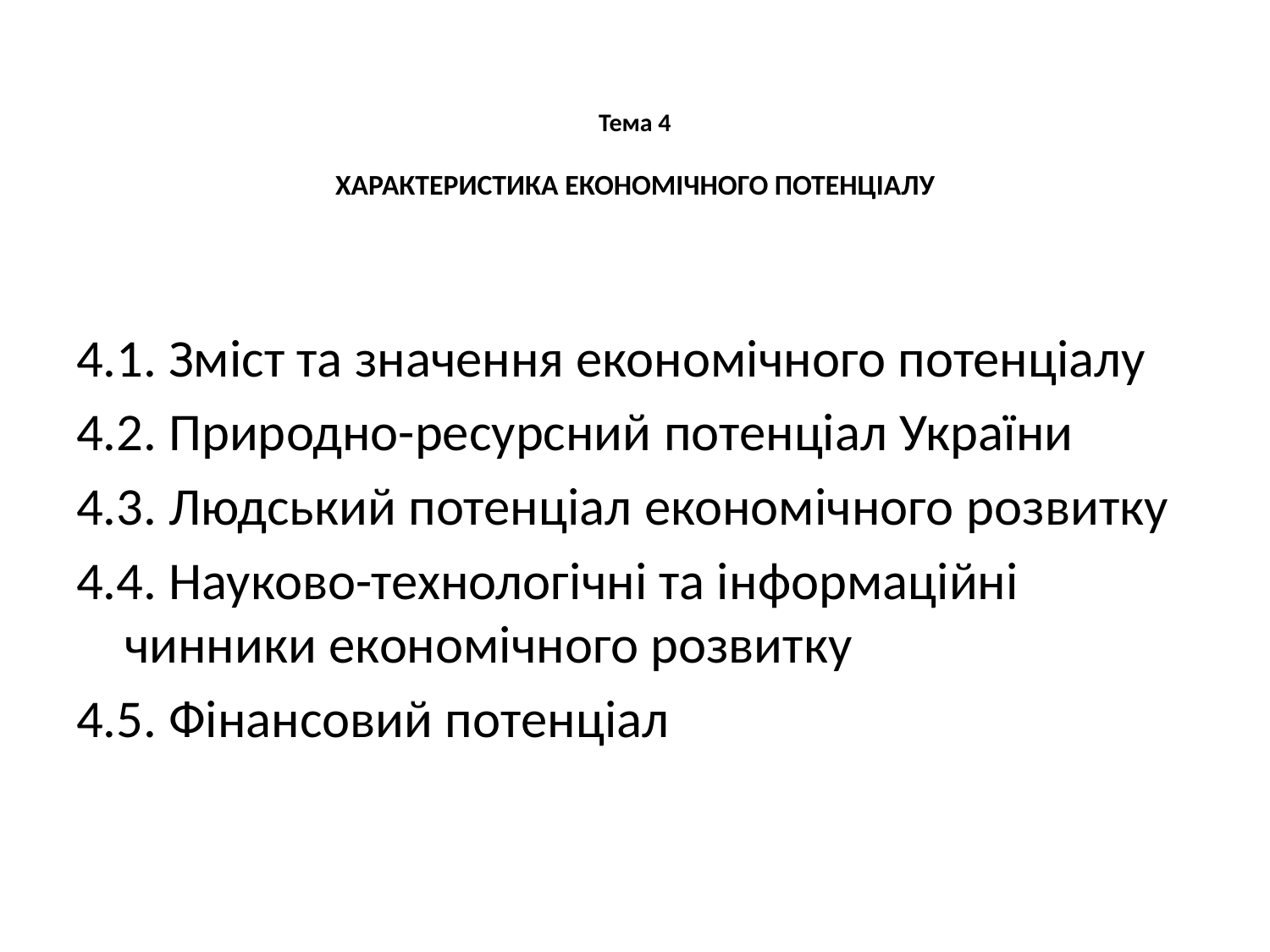

# Тема 4 ХАРАКТЕРИСТИКА ЕКОНОМІЧНОГО ПОТЕНЦІАЛУ
4.1. Зміст та значення економічного потенціалу
4.2. Природно-ресурсний потенціал України
4.3. Людський потенціал економічного розвитку
4.4. Науково-технологічні та інформаційні чинники економічного розвитку
4.5. Фінансовий потенціал